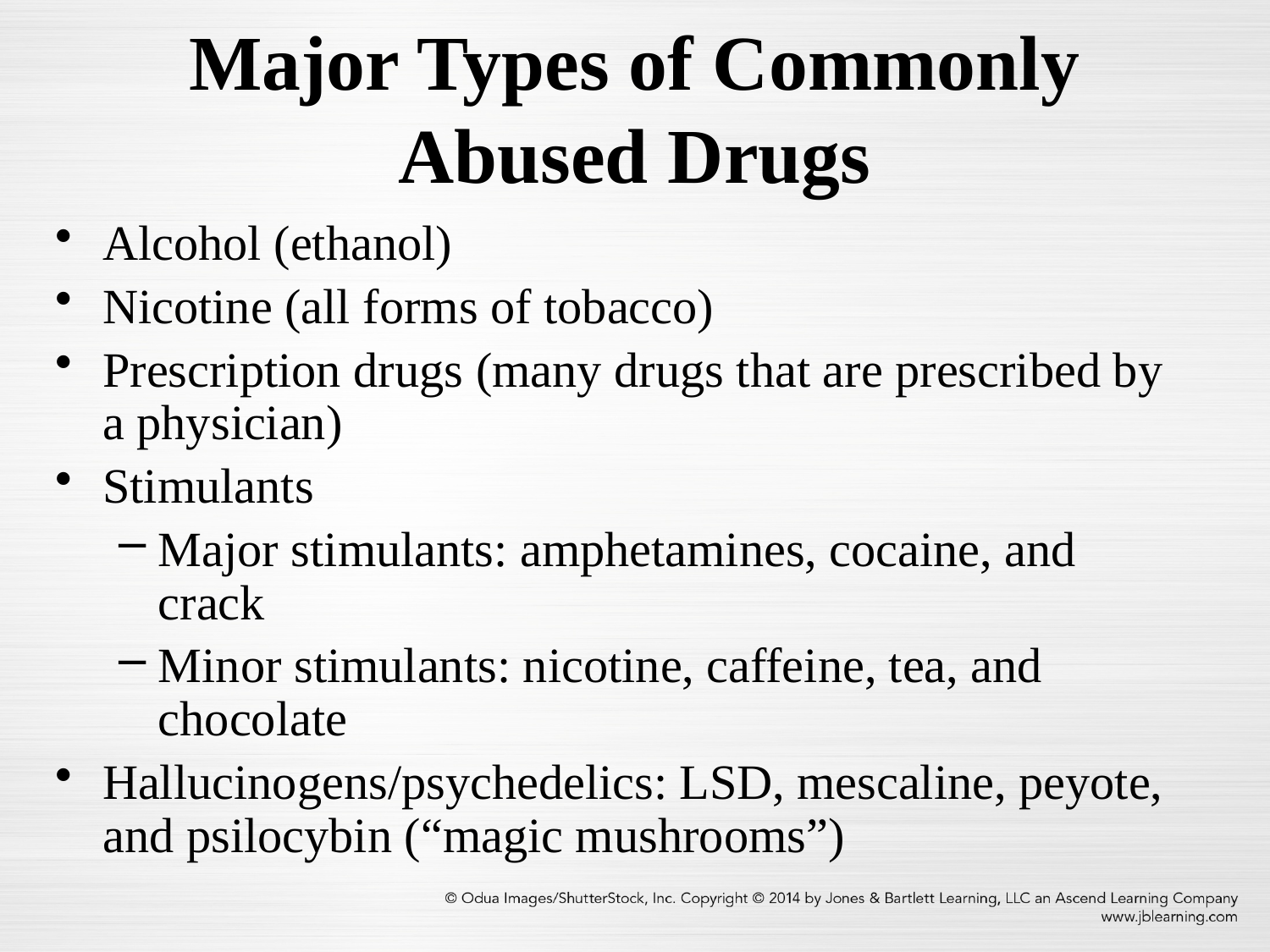

# Major Types of Commonly Abused Drugs
Alcohol (ethanol)
Nicotine (all forms of tobacco)
Prescription drugs (many drugs that are prescribed by a physician)
Stimulants
Major stimulants: amphetamines, cocaine, and crack
Minor stimulants: nicotine, caffeine, tea, and chocolate
Hallucinogens/psychedelics: LSD, mescaline, peyote, and psilocybin (“magic mushrooms”)